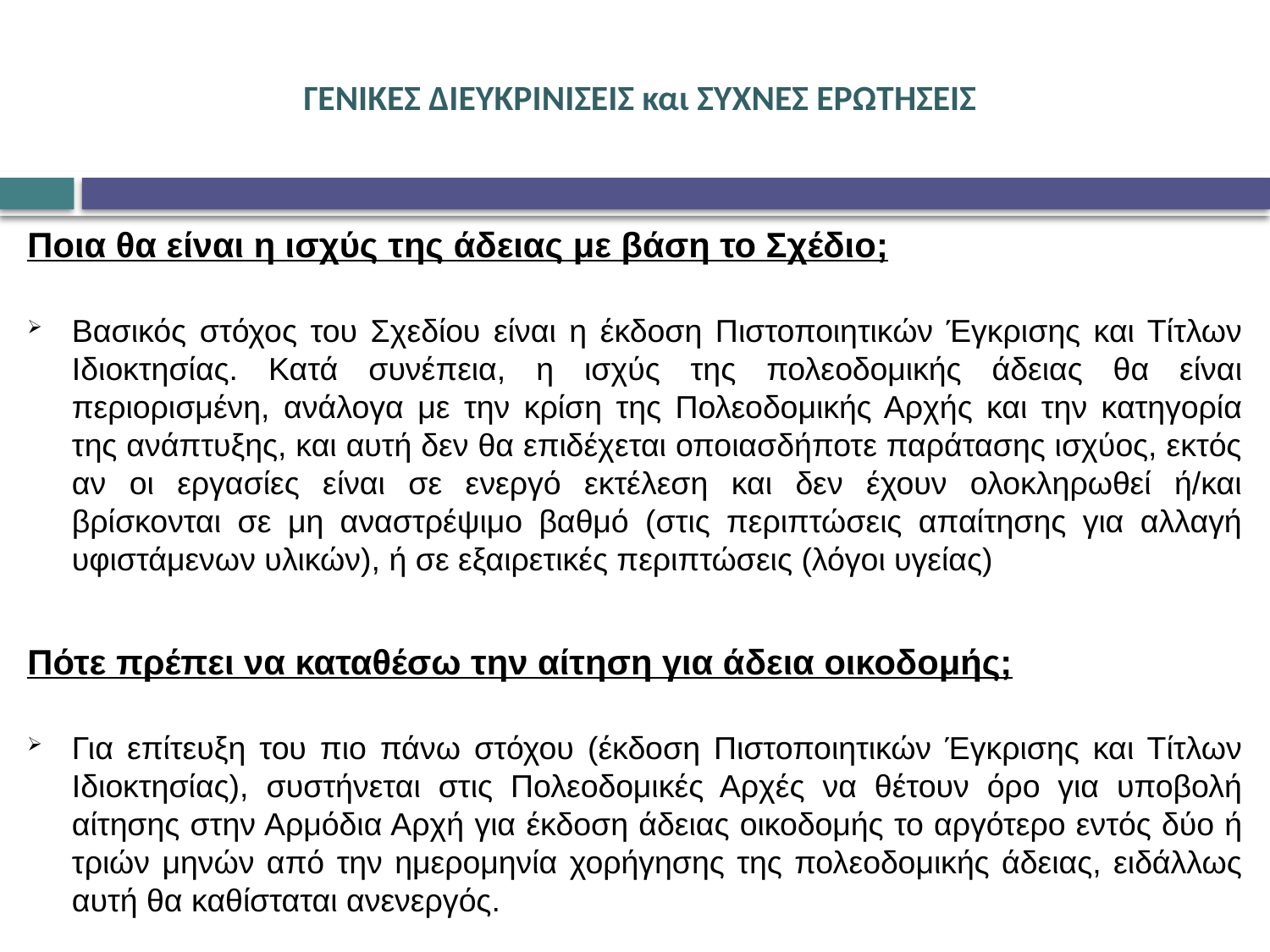

# ΓΕΝΙΚΕΣ ΔΙΕΥΚΡΙΝΙΣΕΙΣ και ΣΥΧΝΕΣ ΕΡΩΤΗΣΕΙΣ
Ποια θα είναι η ισχύς της άδειας με βάση το Σχέδιο;

Βασικός στόχος του Σχεδίου είναι η έκδοση Πιστοποιητικών Έγκρισης και Τίτλων Ιδιοκτησίας. Κατά συνέπεια, η ισχύς της πολεοδομικής άδειας θα είναι περιορισμένη, ανάλογα με την κρίση της Πολεοδομικής Αρχής και την κατηγορία της ανάπτυξης, και αυτή δεν θα επιδέχεται οποιασδήποτε παράτασης ισχύος, εκτός αν οι εργασίες είναι σε ενεργό εκτέλεση και δεν έχουν ολοκληρωθεί ή/και βρίσκονται σε μη αναστρέψιμο βαθμό (στις περιπτώσεις απαίτησης για αλλαγή υφιστάμενων υλικών), ή σε εξαιρετικές περιπτώσεις (λόγοι υγείας)

Πότε πρέπει να καταθέσω την αίτηση για άδεια οικοδομής;

Για επίτευξη του πιο πάνω στόχου (έκδοση Πιστοποιητικών Έγκρισης και Τίτλων Ιδιοκτησίας), συστήνεται στις Πολεοδομικές Αρχές να θέτουν όρο για υποβολή αίτησης στην Αρμόδια Αρχή για έκδοση άδειας οικοδομής το αργότερο εντός δύο ή τριών μηνών από την ημερομηνία χορήγησης της πολεοδομικής άδειας, ειδάλλως αυτή θα καθίσταται ανενεργός.